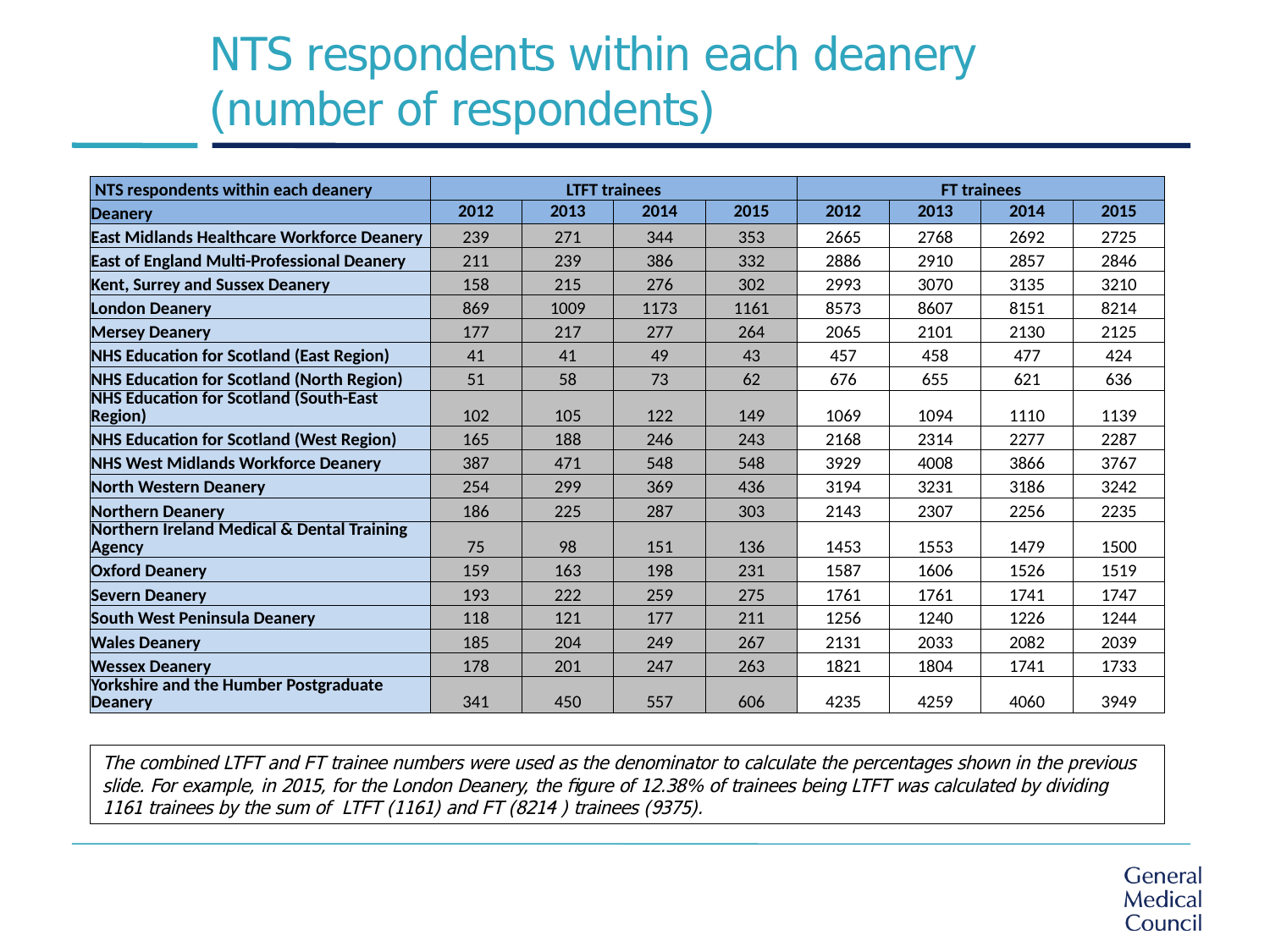

# NTS respondents within each deanery (number of respondents)
| NTS respondents within each deanery | LTFT trainees |  |  |  | FT trainees |  |  |  |
| --- | --- | --- | --- | --- | --- | --- | --- | --- |
| Deanery | 2012 | 2013 | 2014 | 2015 | 2012 | 2013 | 2014 | 2015 |
| East Midlands Healthcare Workforce Deanery | 239 | 271 | 344 | 353 | 2665 | 2768 | 2692 | 2725 |
| East of England Multi-Professional Deanery | 211 | 239 | 386 | 332 | 2886 | 2910 | 2857 | 2846 |
| Kent, Surrey and Sussex Deanery | 158 | 215 | 276 | 302 | 2993 | 3070 | 3135 | 3210 |
| London Deanery | 869 | 1009 | 1173 | 1161 | 8573 | 8607 | 8151 | 8214 |
| Mersey Deanery | 177 | 217 | 277 | 264 | 2065 | 2101 | 2130 | 2125 |
| NHS Education for Scotland (East Region) | 41 | 41 | 49 | 43 | 457 | 458 | 477 | 424 |
| NHS Education for Scotland (North Region) | 51 | 58 | 73 | 62 | 676 | 655 | 621 | 636 |
| NHS Education for Scotland (South-East Region) | 102 | 105 | 122 | 149 | 1069 | 1094 | 1110 | 1139 |
| NHS Education for Scotland (West Region) | 165 | 188 | 246 | 243 | 2168 | 2314 | 2277 | 2287 |
| NHS West Midlands Workforce Deanery | 387 | 471 | 548 | 548 | 3929 | 4008 | 3866 | 3767 |
| North Western Deanery | 254 | 299 | 369 | 436 | 3194 | 3231 | 3186 | 3242 |
| Northern Deanery | 186 | 225 | 287 | 303 | 2143 | 2307 | 2256 | 2235 |
| Northern Ireland Medical & Dental Training Agency | 75 | 98 | 151 | 136 | 1453 | 1553 | 1479 | 1500 |
| Oxford Deanery | 159 | 163 | 198 | 231 | 1587 | 1606 | 1526 | 1519 |
| Severn Deanery | 193 | 222 | 259 | 275 | 1761 | 1761 | 1741 | 1747 |
| South West Peninsula Deanery | 118 | 121 | 177 | 211 | 1256 | 1240 | 1226 | 1244 |
| Wales Deanery | 185 | 204 | 249 | 267 | 2131 | 2033 | 2082 | 2039 |
| Wessex Deanery | 178 | 201 | 247 | 263 | 1821 | 1804 | 1741 | 1733 |
| Yorkshire and the Humber Postgraduate Deanery | 341 | 450 | 557 | 606 | 4235 | 4259 | 4060 | 3949 |
The combined LTFT and FT trainee numbers were used as the denominator to calculate the percentages shown in the previous slide. For example, in 2015, for the London Deanery, the figure of 12.38% of trainees being LTFT was calculated by dividing 1161 trainees by the sum of  LTFT (1161) and FT (8214 ) trainees (9375).